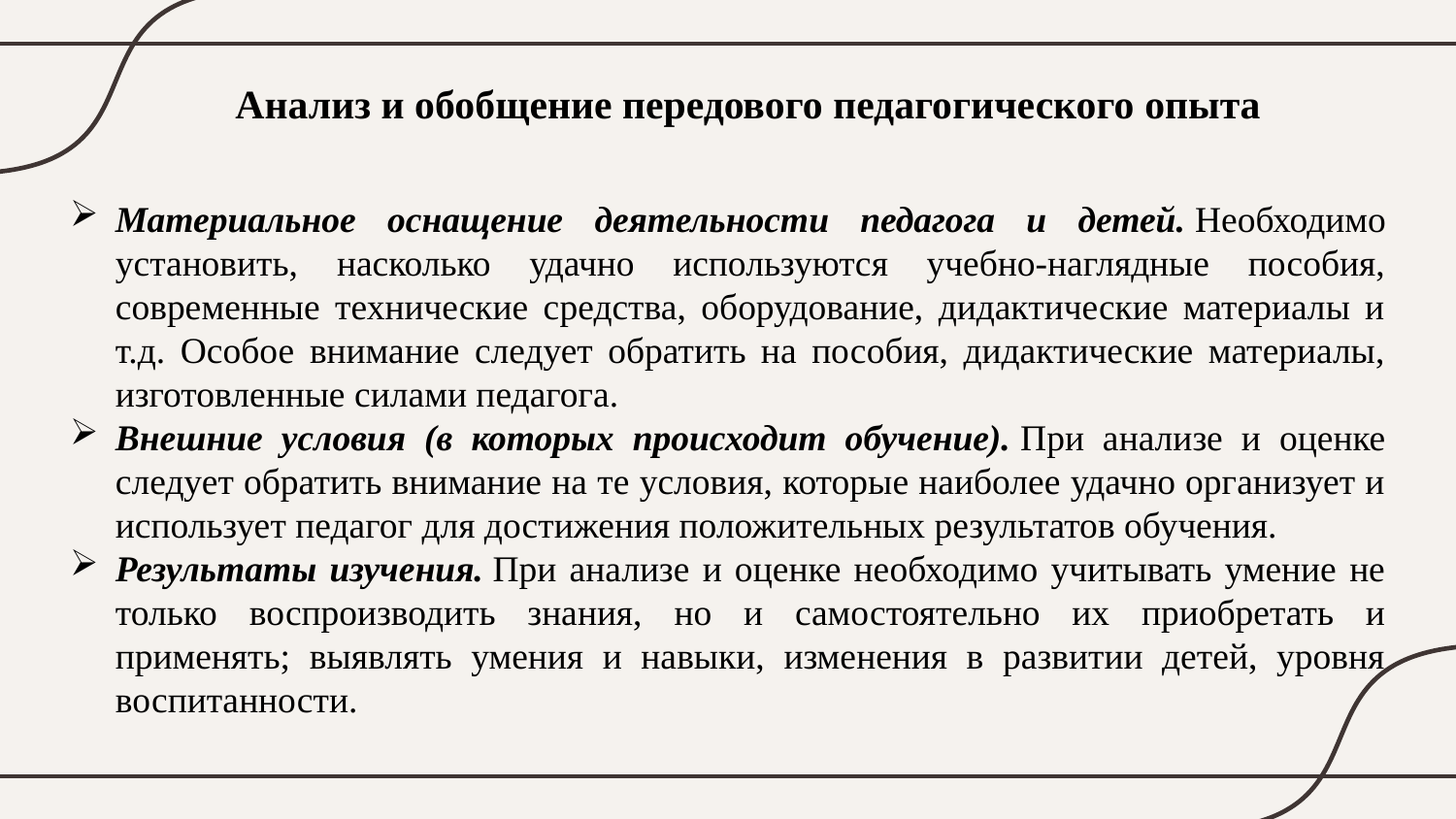

Анализ и обобщение передового педагогического опыта
Материальное оснащение деятельности педагога и детей. Необходимо установить, насколько удачно используются учебно-наглядные пособия, современные технические средства, оборудование, дидактические материалы и т.д. Особое внимание следует обратить на пособия, дидактические материалы, изготовленные силами педагога.
Внешние условия (в которых происходит обучение). При анализе и оценке следует обратить внимание на те условия, которые наиболее удачно организует и использует педагог для достижения положительных результатов обучения.
Результаты изучения. При анализе и оценке необходимо учитывать умение не только воспроизводить знания, но и самостоятельно их приобретать и применять; выявлять умения и навыки, изменения в развитии детей, уровня воспитанности.